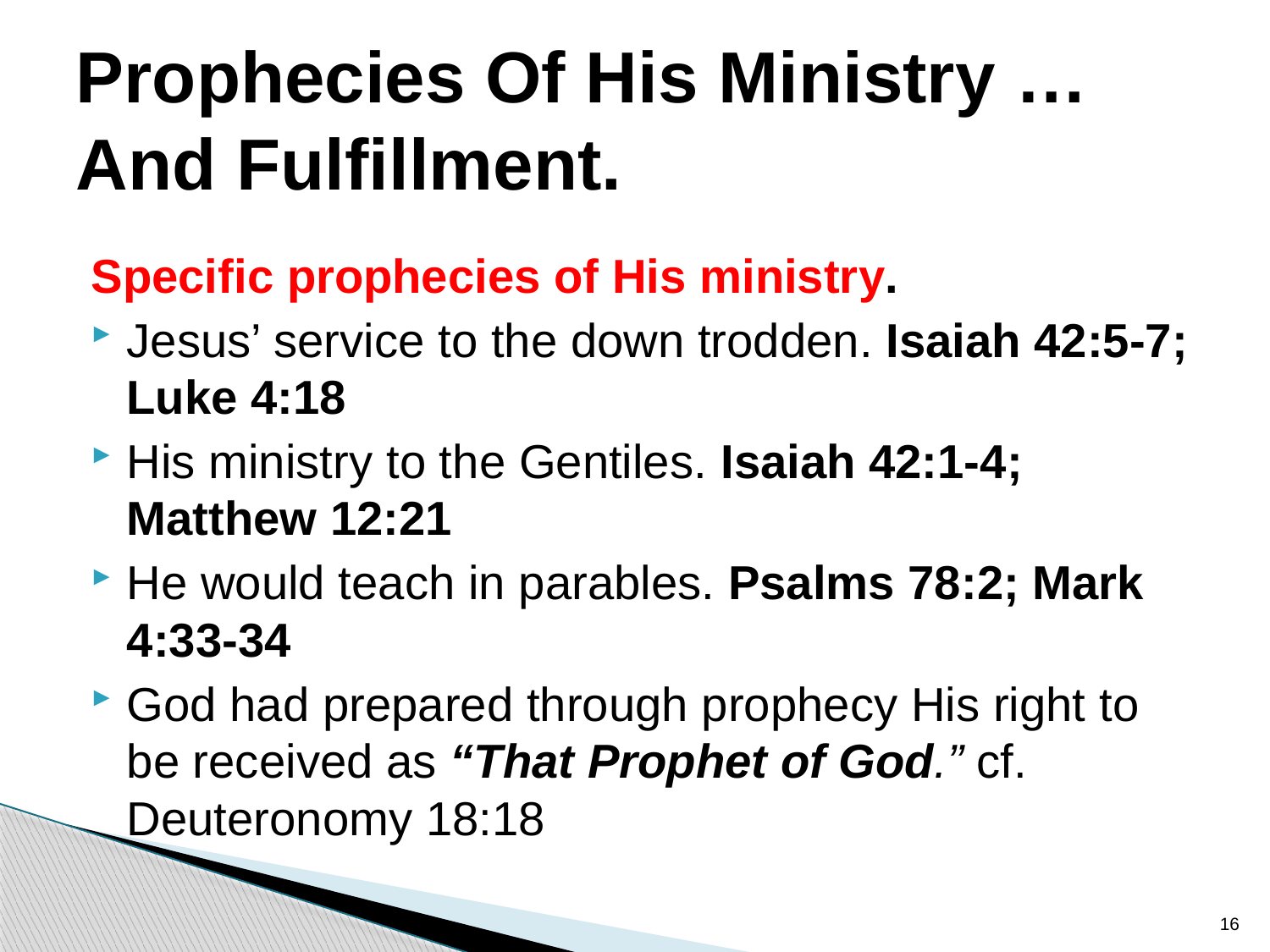

# Prophecies Of His Ministry … And Fulfillment.
Specific prophecies of His ministry.
Jesus’ service to the down trodden. Isaiah 42:5-7; Luke 4:18
His ministry to the Gentiles. Isaiah 42:1-4; Matthew 12:21
He would teach in parables. Psalms 78:2; Mark 4:33-34
God had prepared through prophecy His right to be received as “That Prophet of God.” cf. Deuteronomy 18:18
16